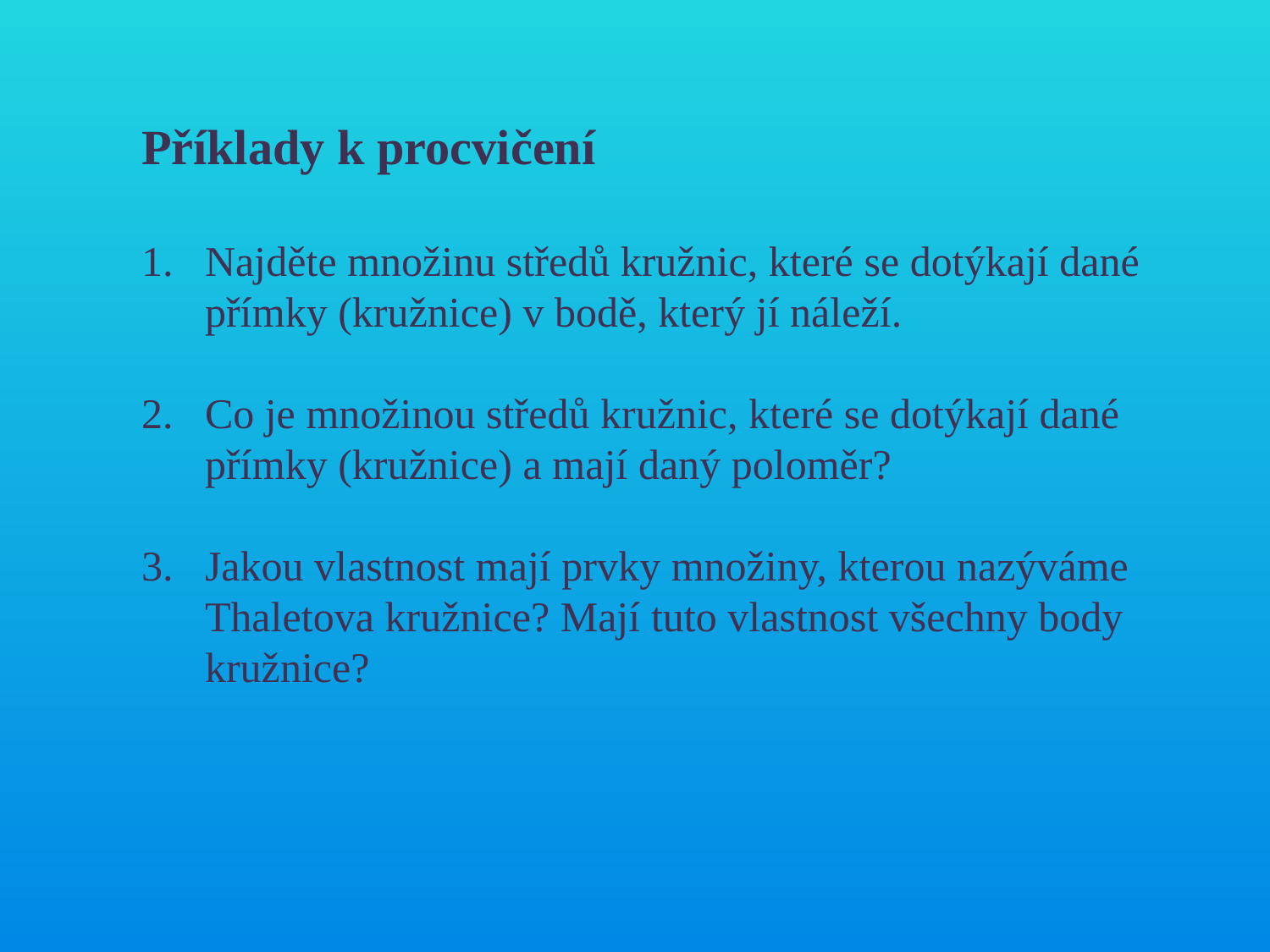

Příklady k procvičení

Najděte množinu středů kružnic, které se dotýkají dané přímky (kružnice) v bodě, který jí náleží.

Co je množinou středů kružnic, které se dotýkají dané přímky (kružnice) a mají daný poloměr?

Jakou vlastnost mají prvky množiny, kterou nazýváme Thaletova kružnice? Mají tuto vlastnost všechny body kružnice?